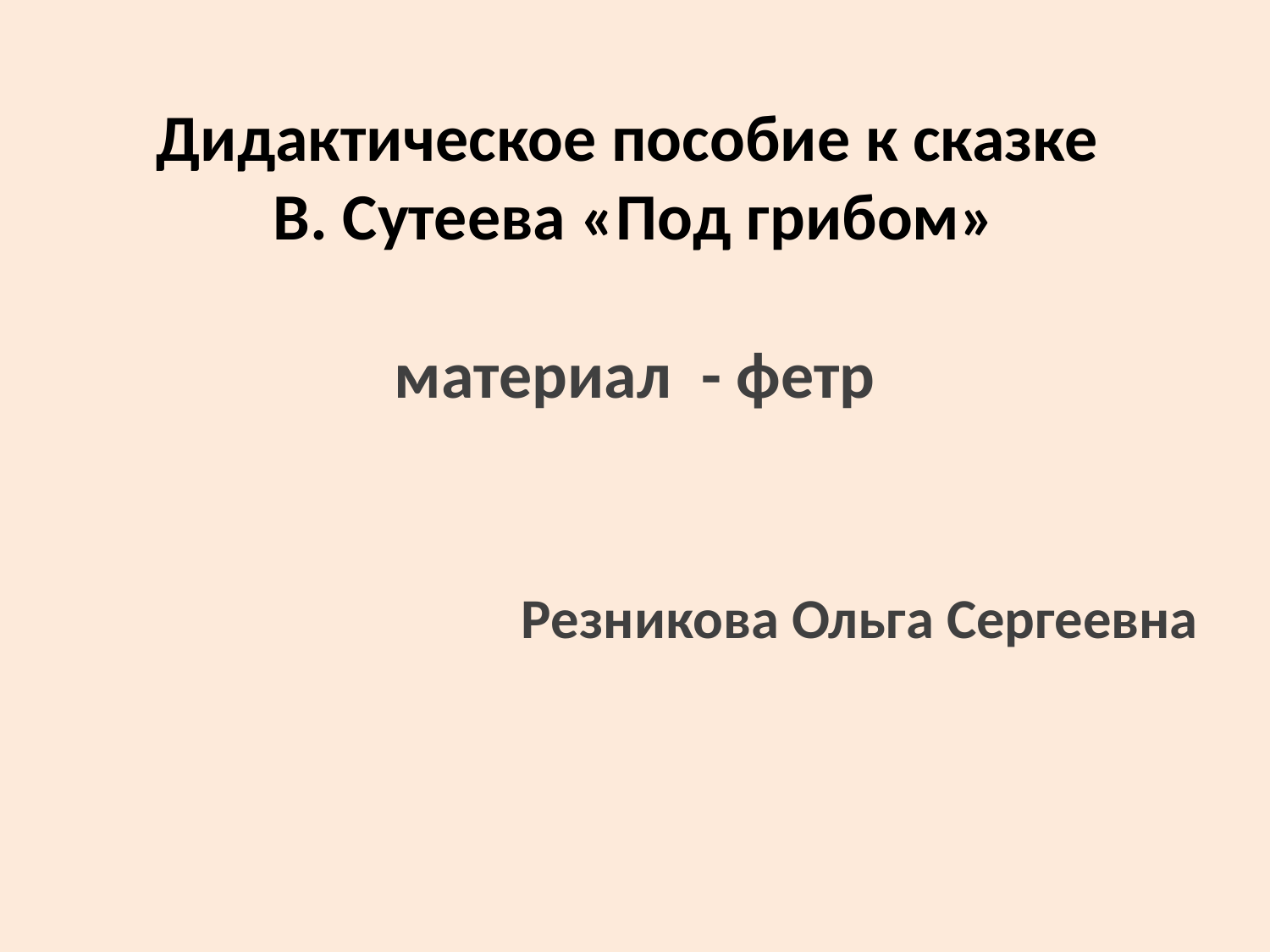

# Дидактическое пособие к сказке В. Сутеева «Под грибом» материал  - фетр
Резникова Ольга Сергеевна